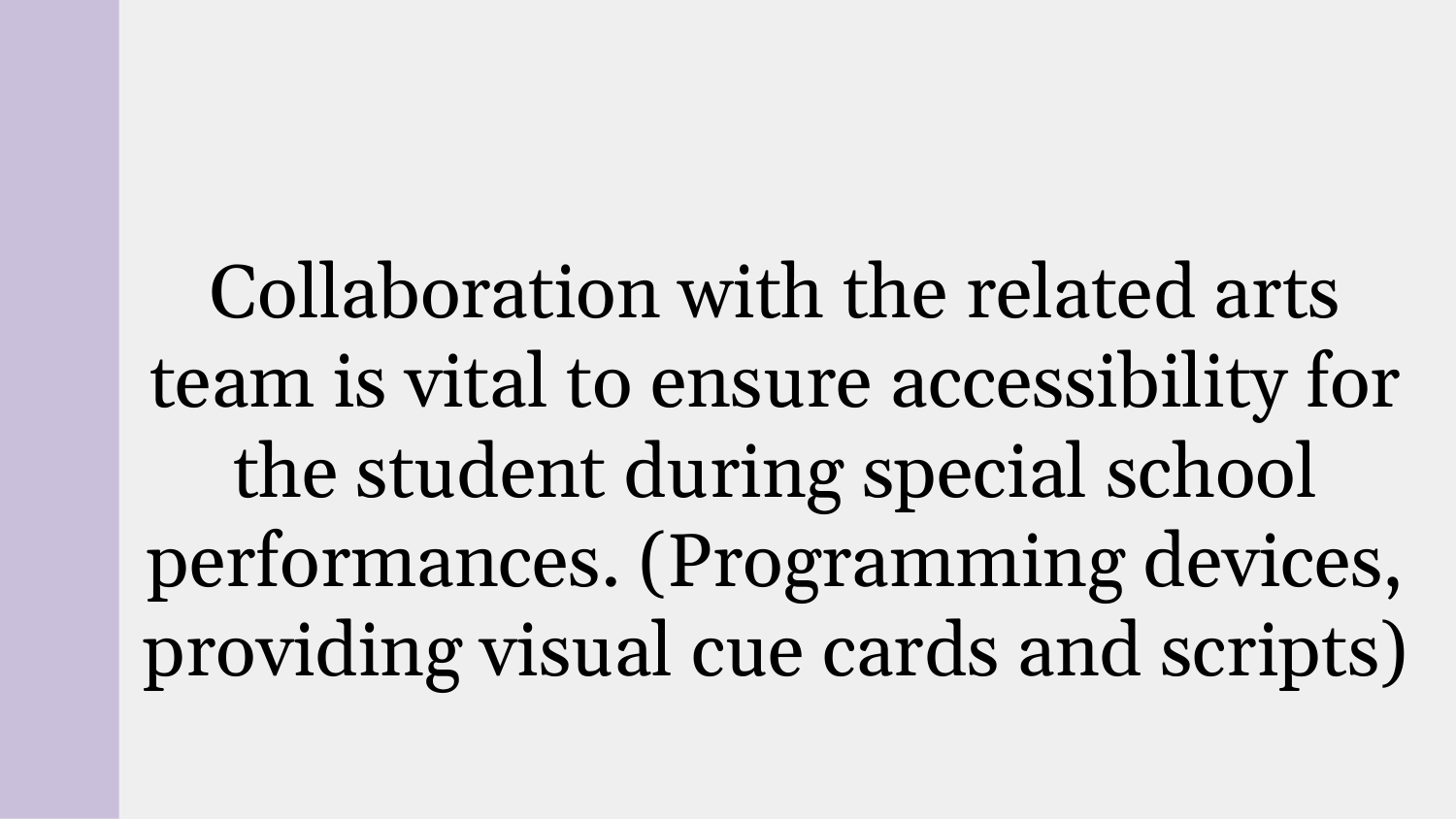

# Collaboration with the related arts team is vital to ensure accessibility for the student during special school performances. (Programming devices, providing visual cue cards and scripts)